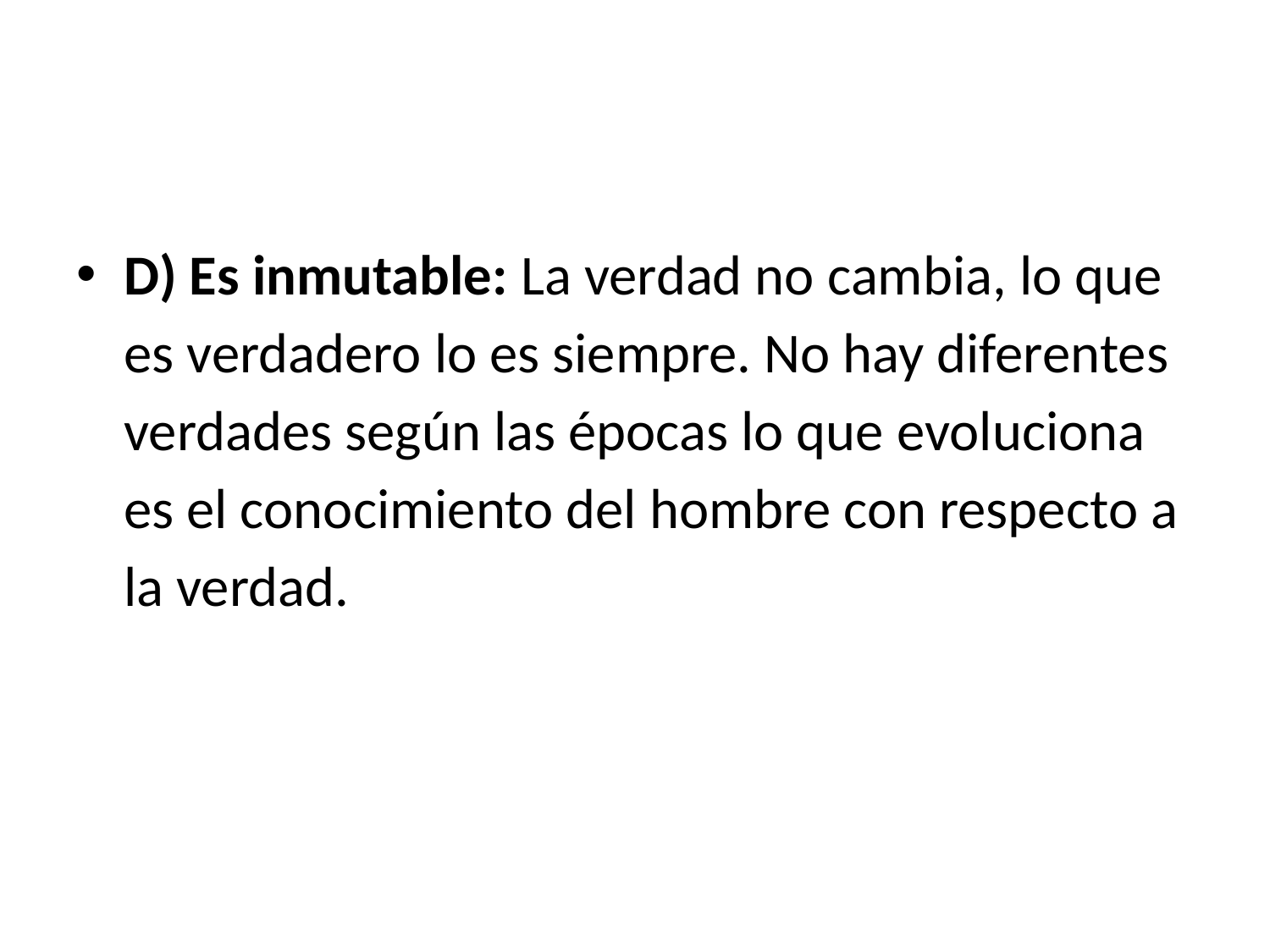

D) Es inmutable: La verdad no cambia, lo que es verdadero lo es siempre. No hay diferentes verdades según las épocas lo que evoluciona es el conocimiento del hombre con respecto a la verdad.